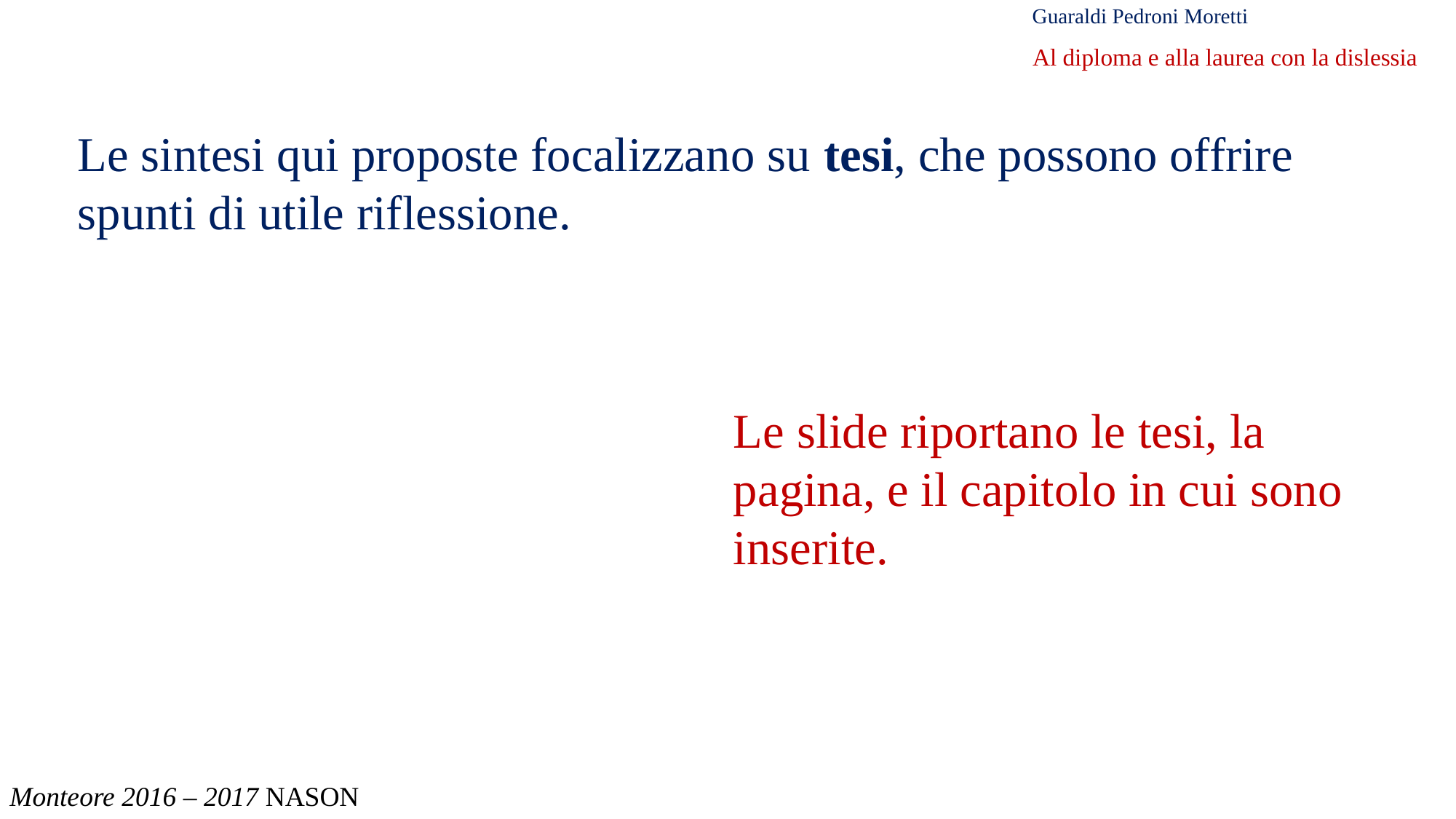

Guaraldi Pedroni Moretti
Al diploma e alla laurea con la dislessia

Le sintesi qui proposte focalizzano su tesi, che possono offrire spunti di utile riflessione.
Le slide riportano le tesi, la pagina, e il capitolo in cui sono inserite.
Monteore 2016 – 2017 NASON